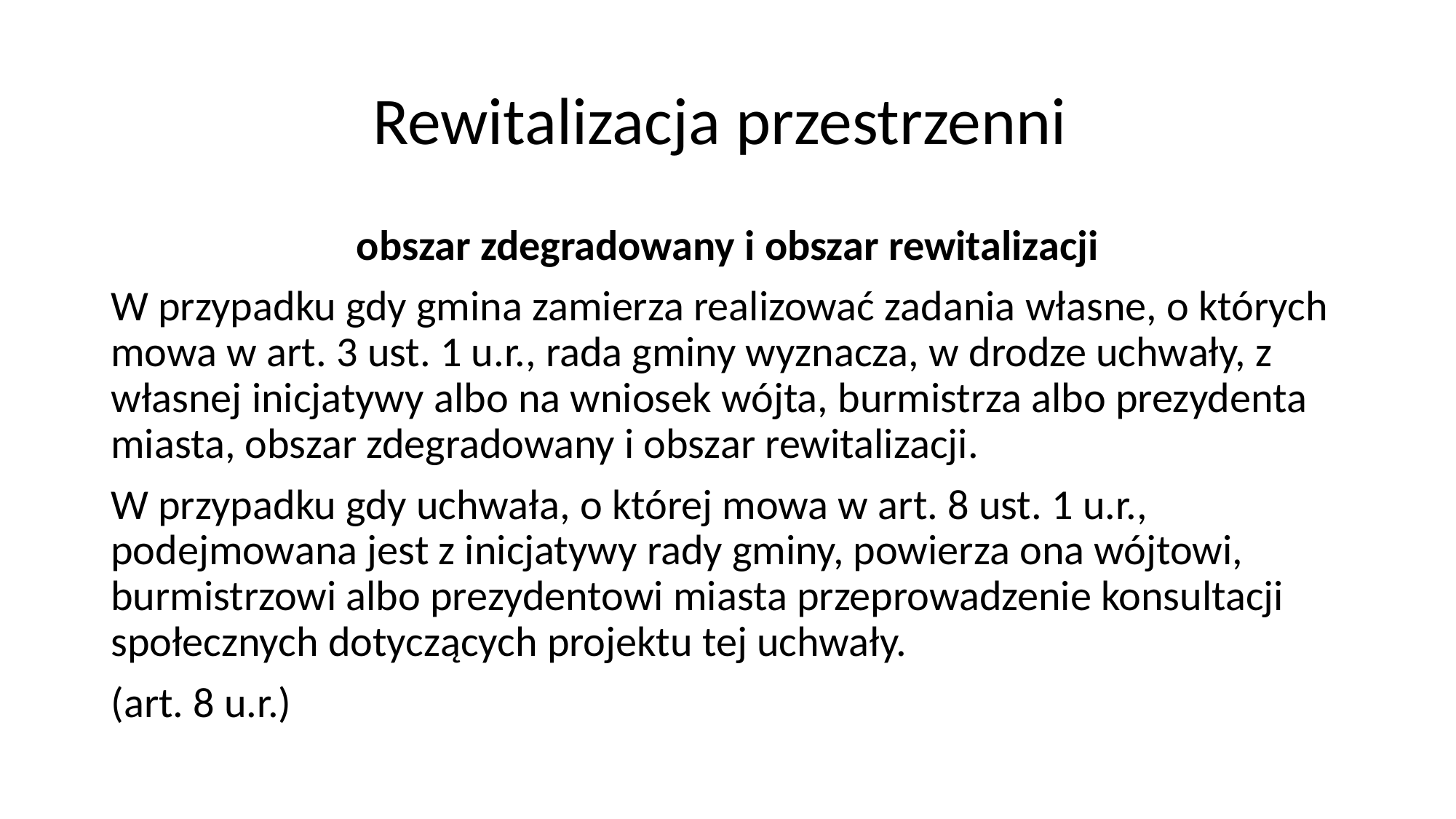

# Rewitalizacja przestrzenni
obszar zdegradowany i obszar rewitalizacji
W przypadku gdy gmina zamierza realizować zadania własne, o których mowa w art. 3 ust. 1 u.r., rada gminy wyznacza, w drodze uchwały, z własnej inicjatywy albo na wniosek wójta, burmistrza albo prezydenta miasta, obszar zdegradowany i obszar rewitalizacji.
W przypadku gdy uchwała, o której mowa w art. 8 ust. 1 u.r., podejmowana jest z inicjatywy rady gminy, powierza ona wójtowi, burmistrzowi albo prezydentowi miasta przeprowadzenie konsultacji społecznych dotyczących projektu tej uchwały.
(art. 8 u.r.)